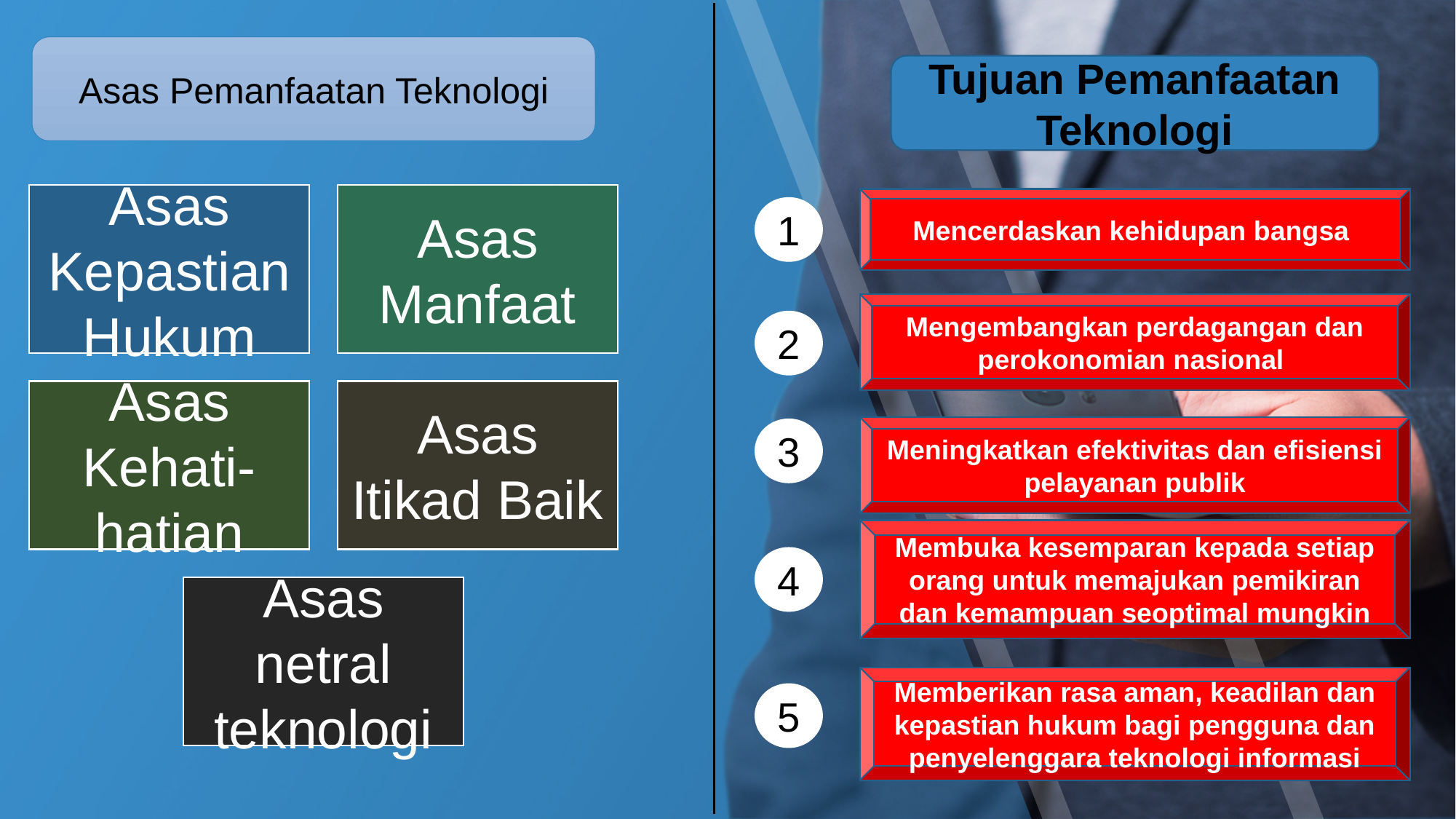

Asas Pemanfaatan Teknologi
Tujuan Pemanfaatan Teknologi
Asas Kepastian Hukum
Asas Manfaat
Asas Kehati-hatian
Asas Itikad Baik
Asas netral teknologi
Mencerdaskan kehidupan bangsa
1
Mengembangkan perdagangan dan perokonomian nasional
2
Meningkatkan efektivitas dan efisiensi pelayanan publik
3
Membuka kesemparan kepada setiap orang untuk memajukan pemikiran dan kemampuan seoptimal mungkin
4
Memberikan rasa aman, keadilan dan kepastian hukum bagi pengguna dan penyelenggara teknologi informasi
5